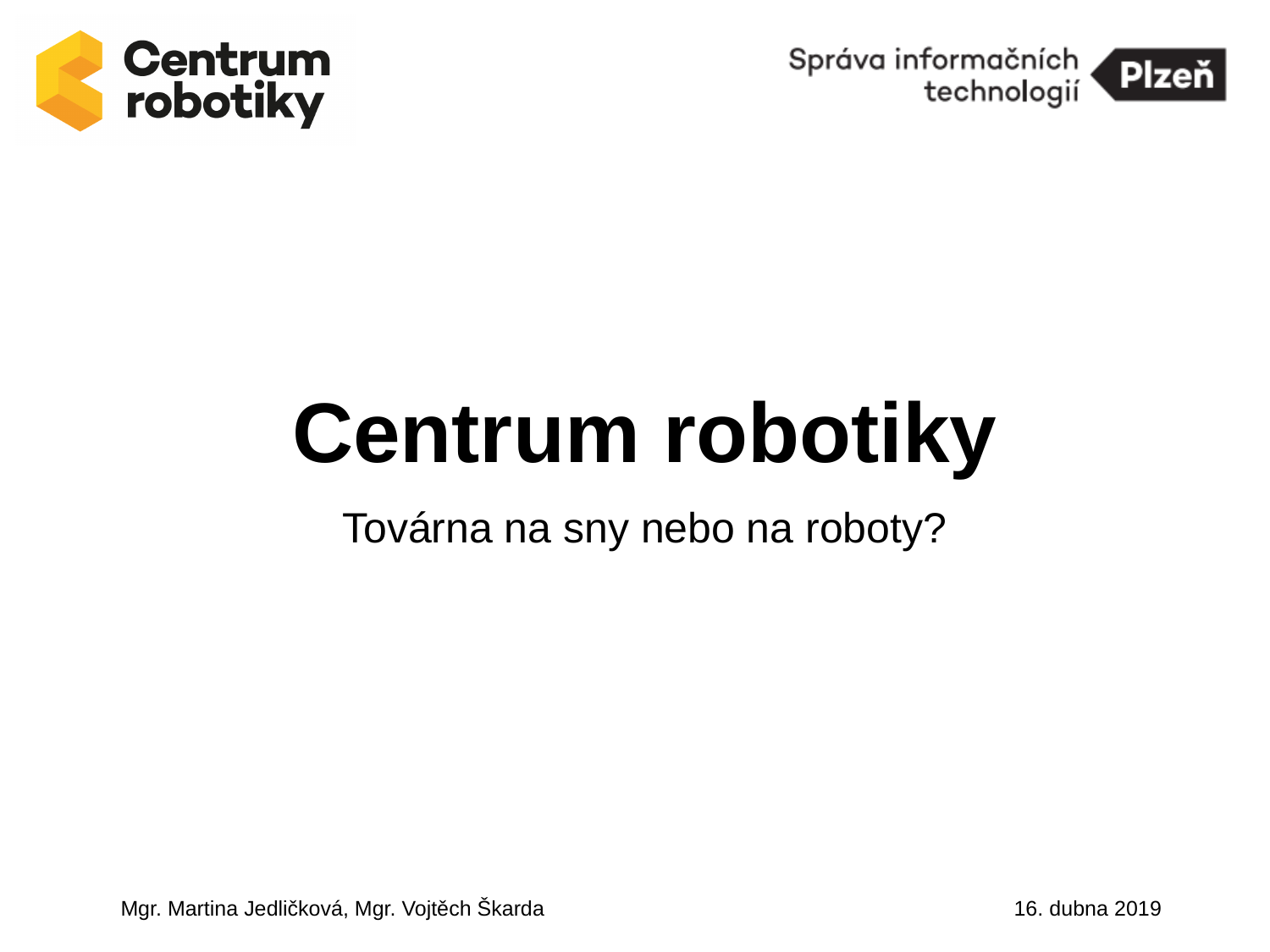

# Centrum robotiky
Továrna na sny nebo na roboty?
Mgr. Martina Jedličková, Mgr. Vojtěch Škarda
16. dubna 2019